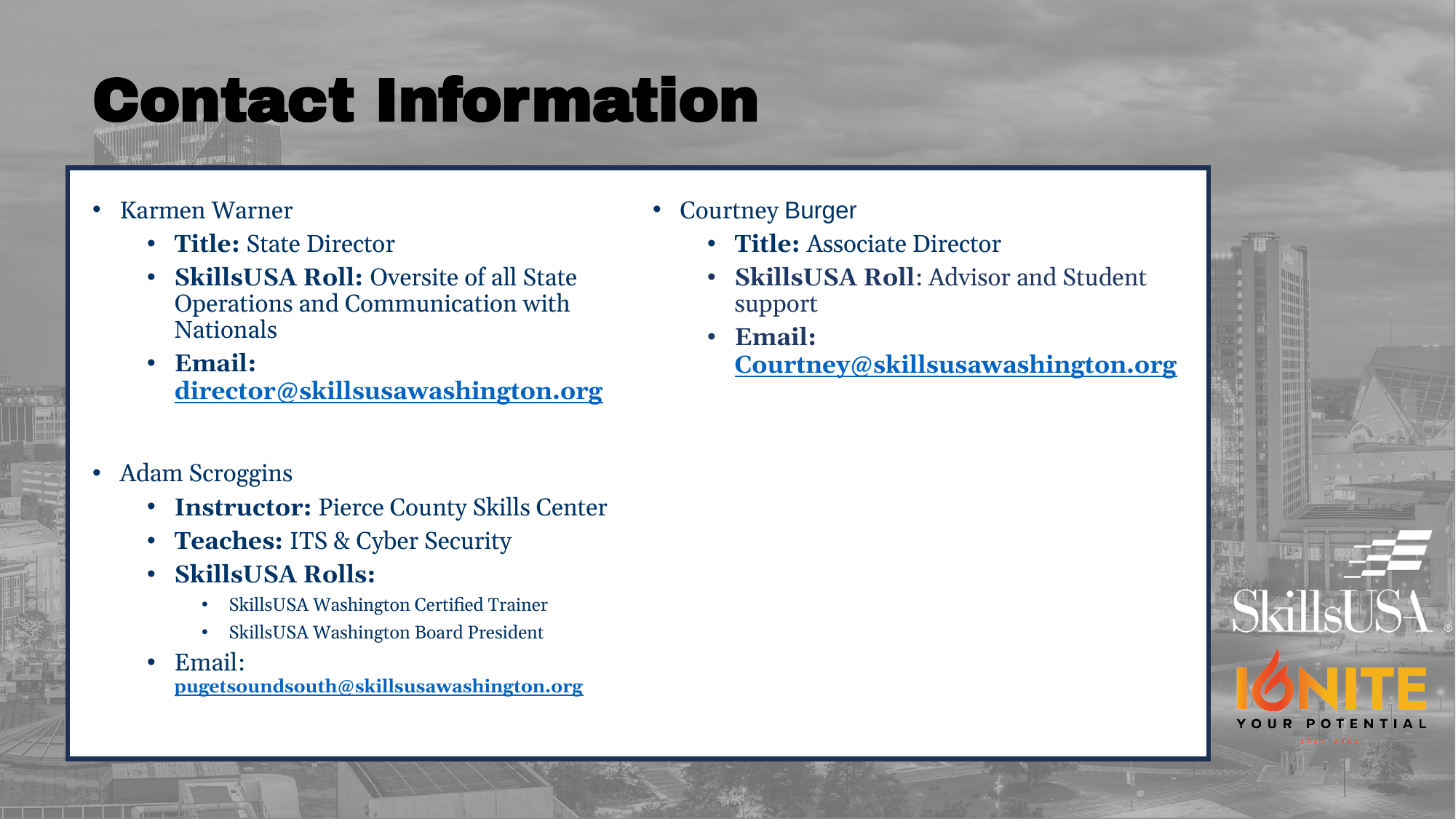

# Contact Information
Karmen Warner
Title: State Director
SkillsUSA Roll: Oversite of all State Operations and Communication with Nationals
Email: director@skillsusawashington.org

Adam Scroggins
Instructor: Pierce County Skills Center
Teaches: ITS & Cyber Security
SkillsUSA Rolls:
SkillsUSA Washington Certified Trainer
SkillsUSA Washington Board President
Email: pugetsoundsouth@skillsusawashington.org

Courtney Burger
Title: Associate Director
SkillsUSA Roll: Advisor and Student support
Email: Courtney@skillsusawashington.org